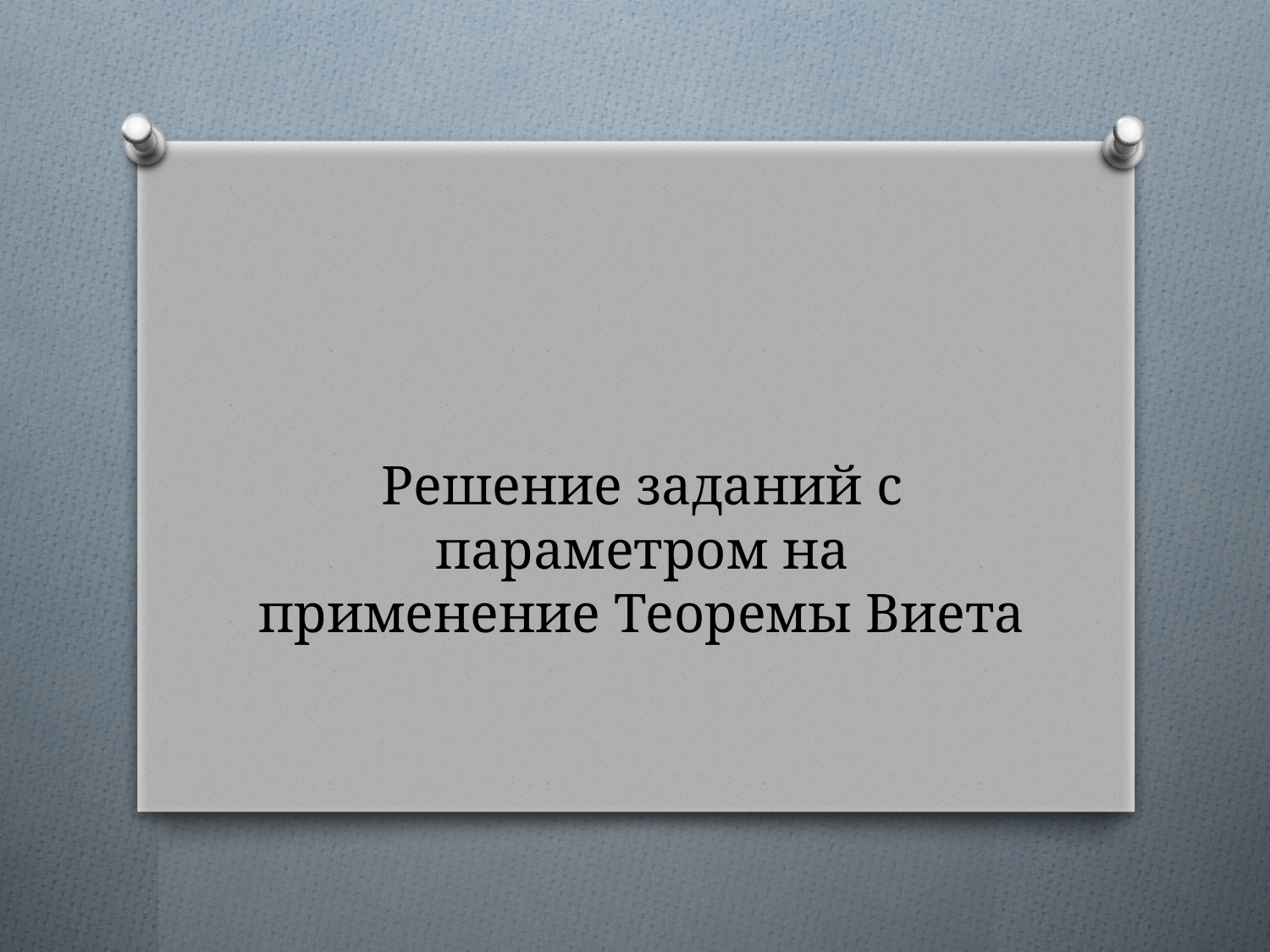

# Решение заданий с параметром на применение Теоремы Виета